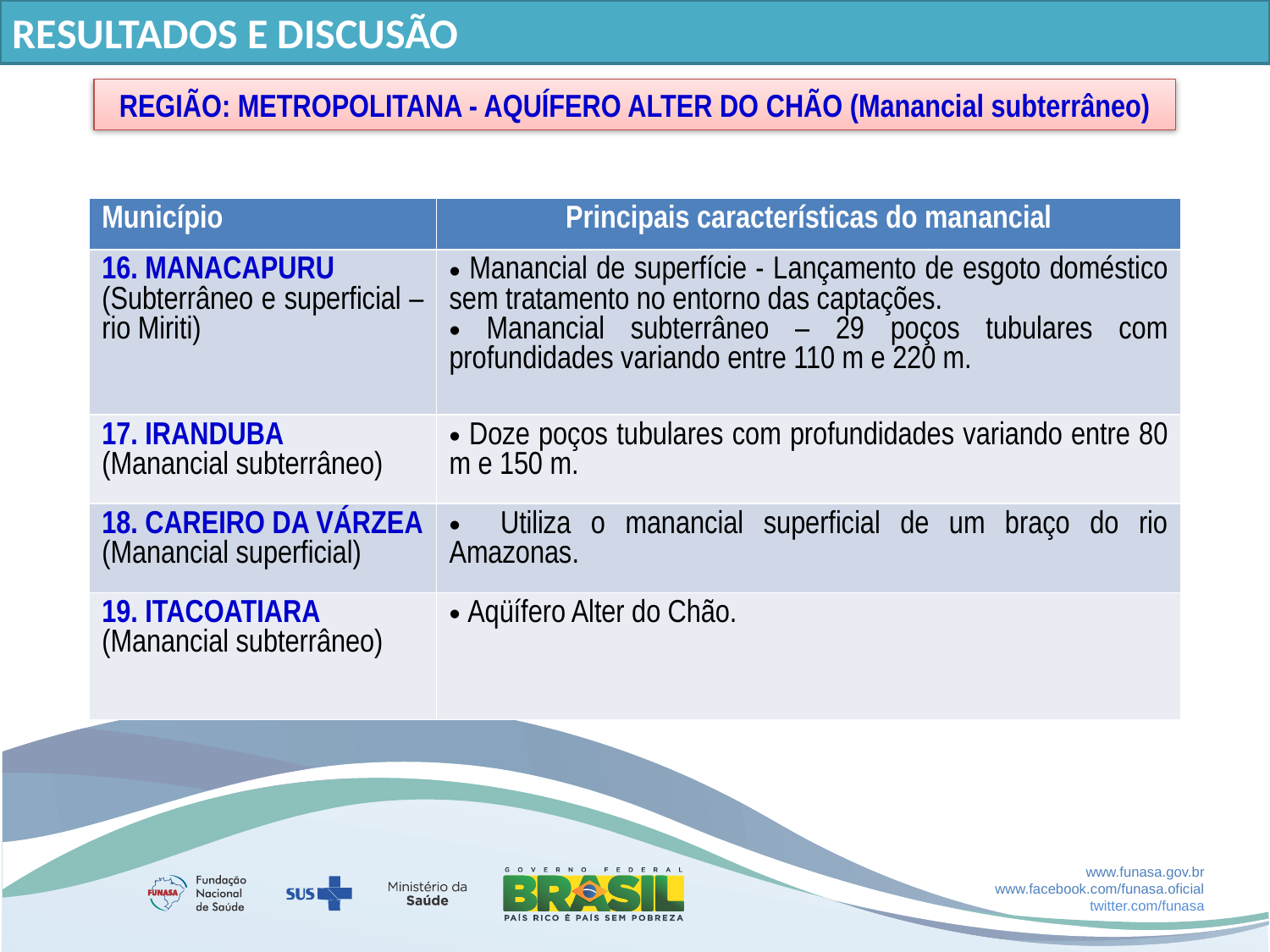

RESULTADOS E DISCUSÃO
REGIÃO: METROPOLITANA - AQUÍFERO ALTER DO CHÃO (Manancial subterrâneo)
| Município | Principais características do manancial |
| --- | --- |
| 16. MANACAPURU (Subterrâneo e superficial – rio Miriti) | Manancial de superfície - Lançamento de esgoto doméstico sem tratamento no entorno das captações. Manancial subterrâneo – 29 poços tubulares com profundidades variando entre 110 m e 220 m. |
| 17. IRANDUBA (Manancial subterrâneo) | Doze poços tubulares com profundidades variando entre 80 m e 150 m. |
| 18. CAREIRO DA VÁRZEA (Manancial superficial) | Utiliza o manancial superficial de um braço do rio Amazonas. |
| 19. ITACOATIARA (Manancial subterrâneo) | Aqüífero Alter do Chão. |